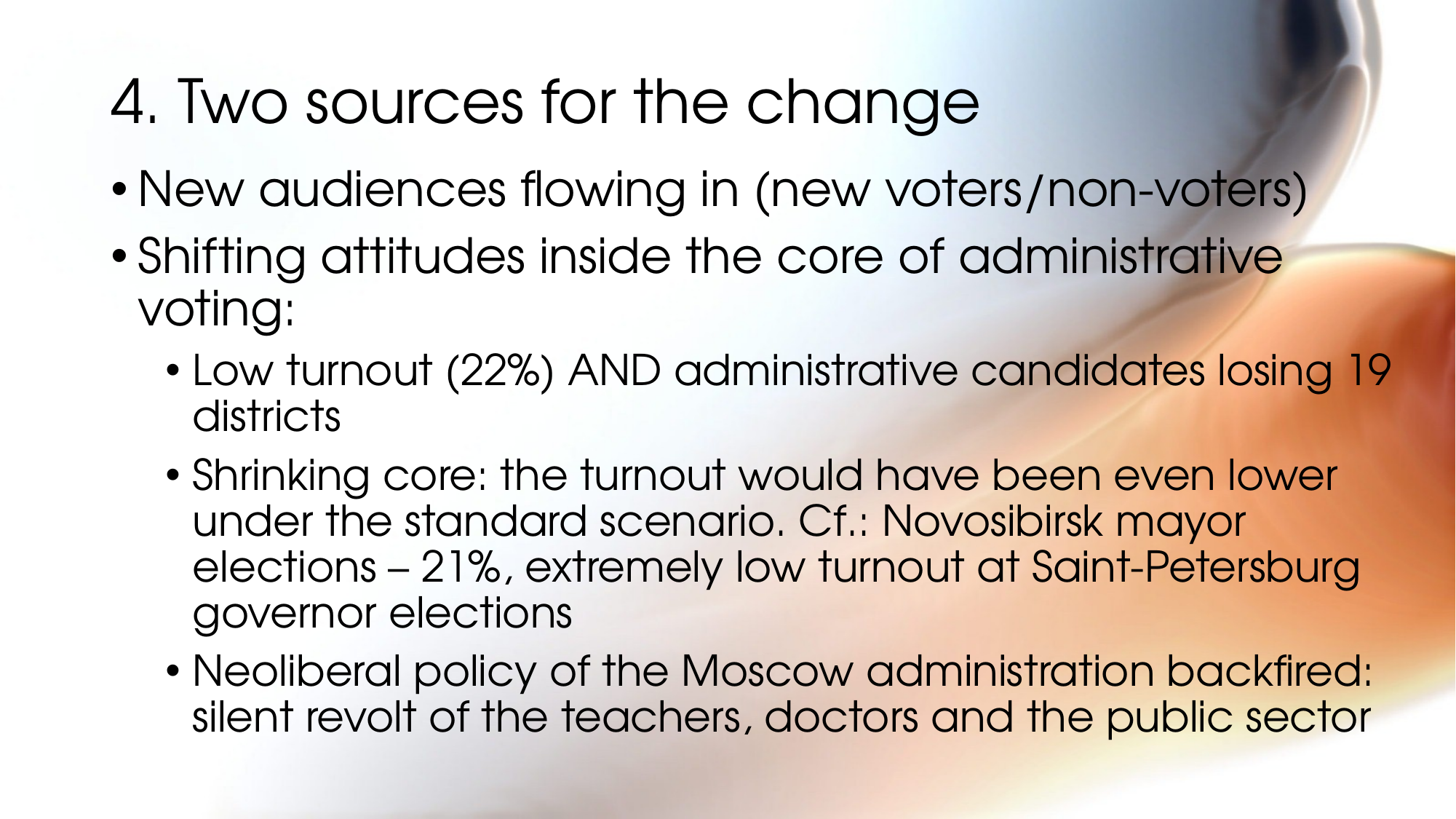

# 4. Two sources for the change
New audiences flowing in (new voters/non-voters)
Shifting attitudes inside the core of administrative voting:
Low turnout (22%) AND administrative candidates losing 19 districts
Shrinking core: the turnout would have been even lower under the standard scenario. Cf.: Novosibirsk mayor elections – 21%, extremely low turnout at Saint-Petersburg governor elections
Neoliberal policy of the Moscow administration backfired: silent revolt of the teachers, doctors and the public sector